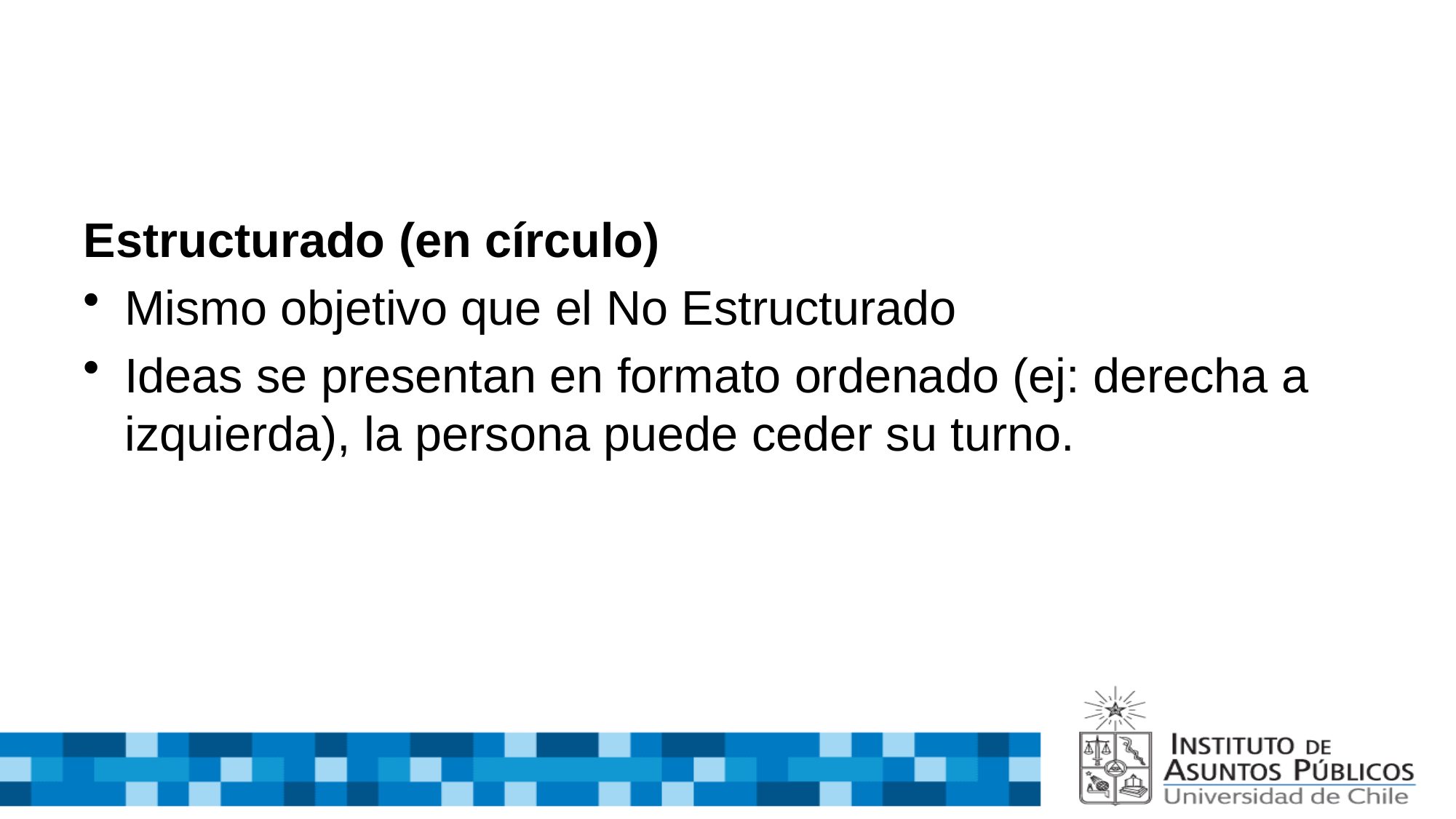

#
Estructurado (en círculo)
Mismo objetivo que el No Estructurado
Ideas se presentan en formato ordenado (ej: derecha a izquierda), la persona puede ceder su turno.